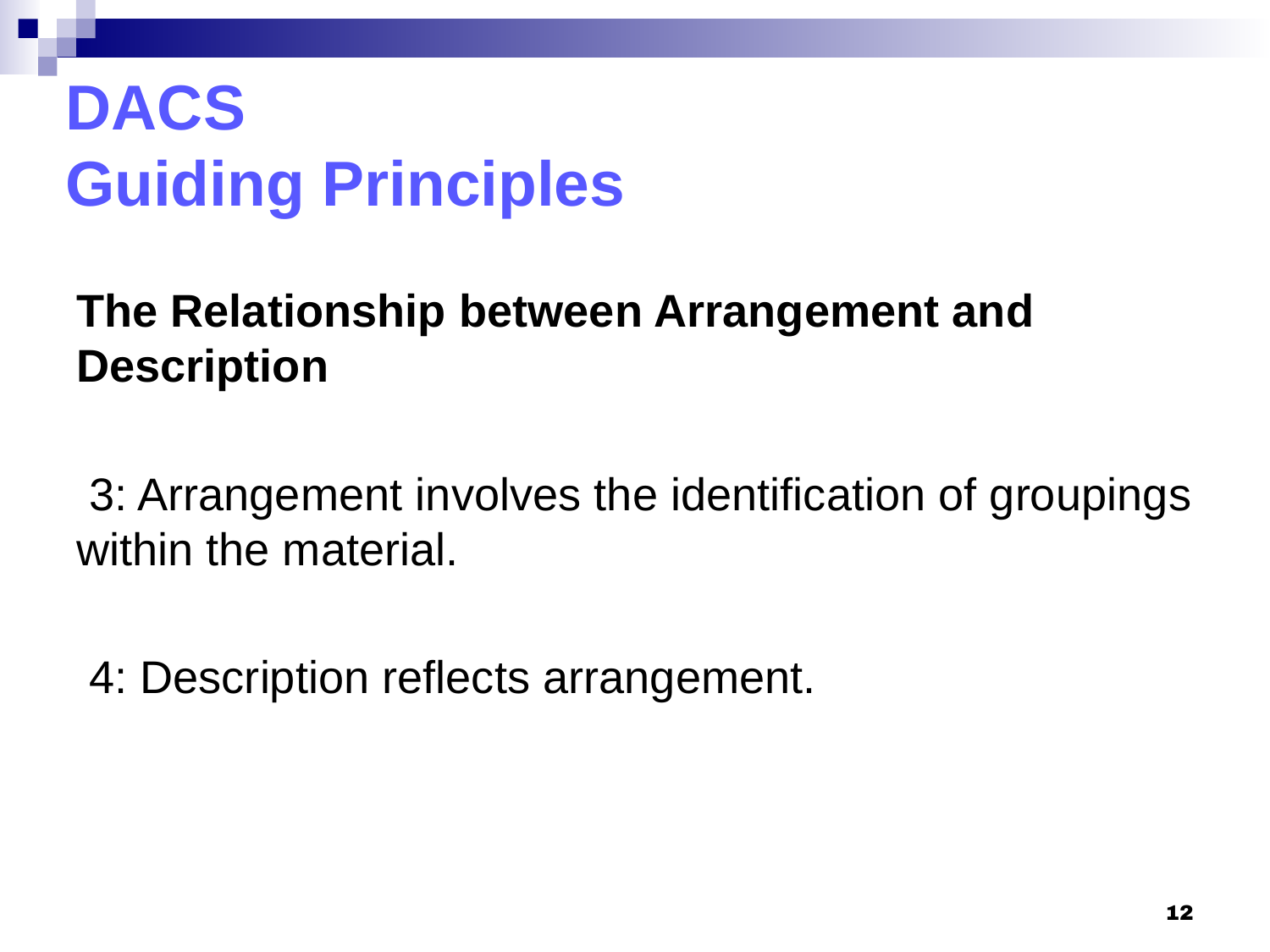

# DACS Guiding Principles
The Relationship between Arrangement and Description

 3: Arrangement involves the identification of groupings within the material.

 4: Description reflects arrangement.

12